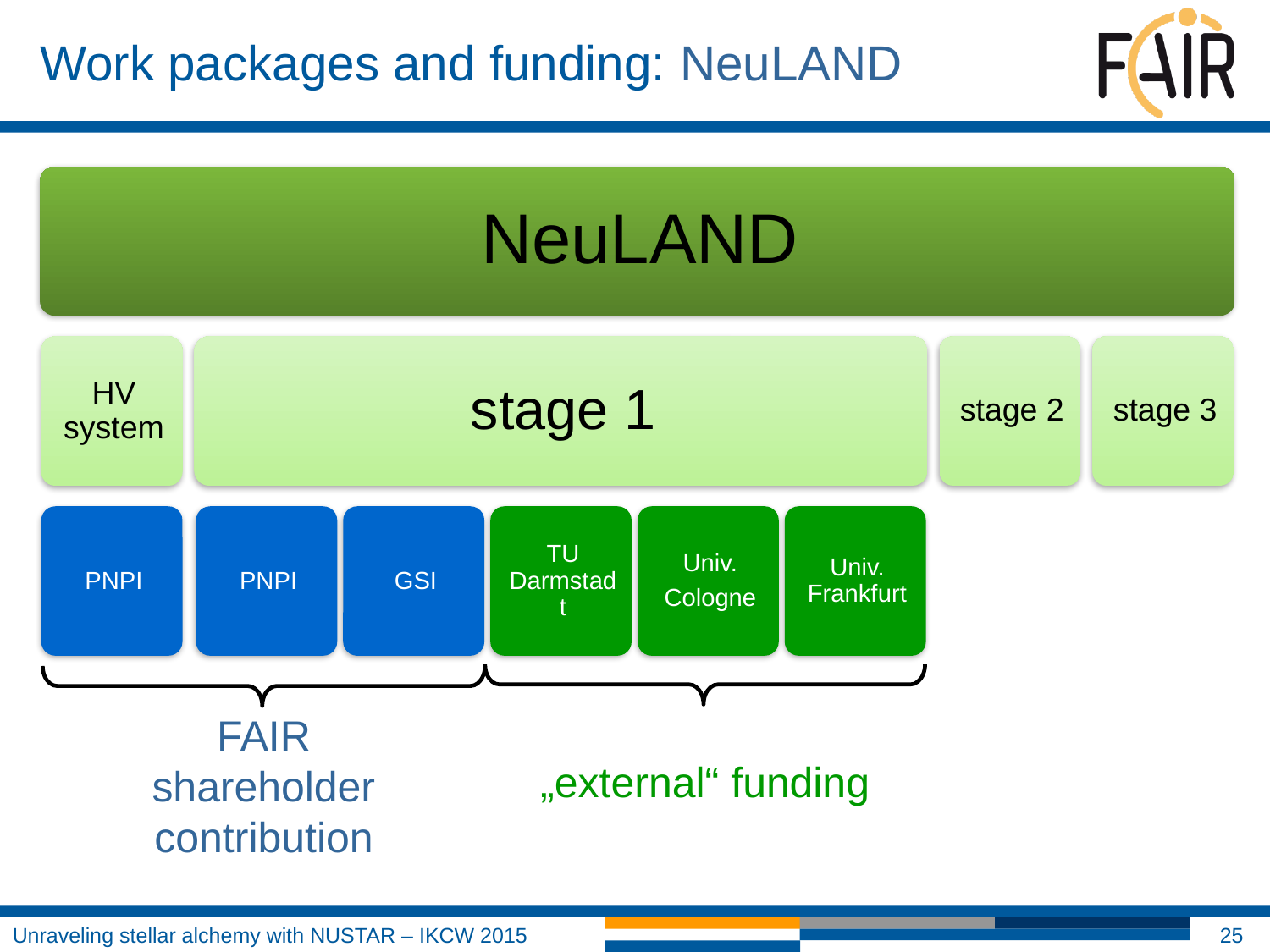

# Work packages and funding: NeuLAND
NeuLAND
HV system
PNPI
stage 1
PNPI
GSI
TU Darmstadt
Univ.
Cologne
Univ. Frankfurt
stage 2
stage 3

FAIR
shareholder
contribution
„external“ funding
25